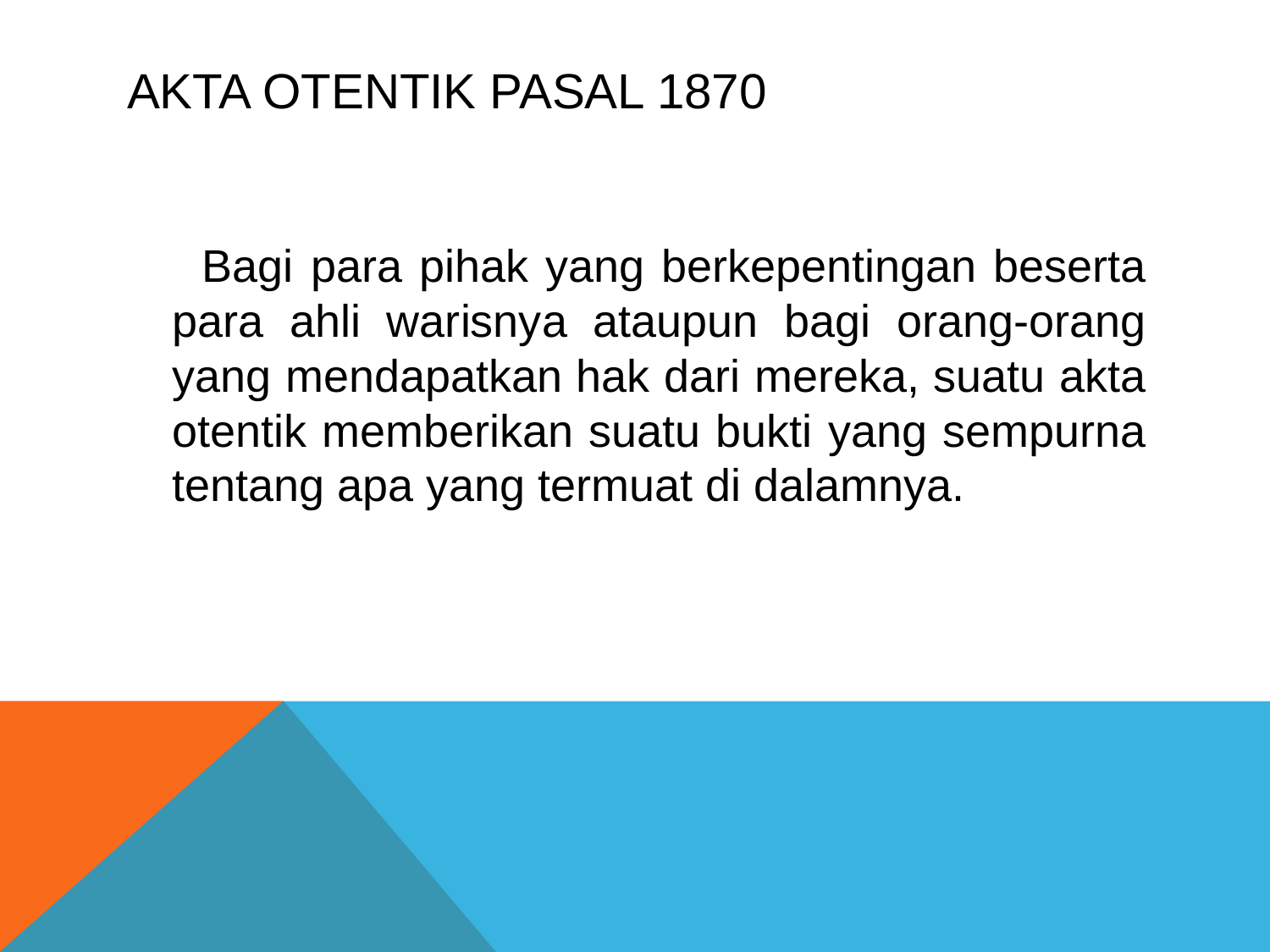

# Akta otentik Pasal 1870

       Bagi para pihak yang berkepentingan beserta para ahli warisnya ataupun bagi orang-orang yang mendapatkan hak dari mereka, suatu akta otentik memberikan suatu bukti yang sempurna tentang apa yang termuat di dalamnya.